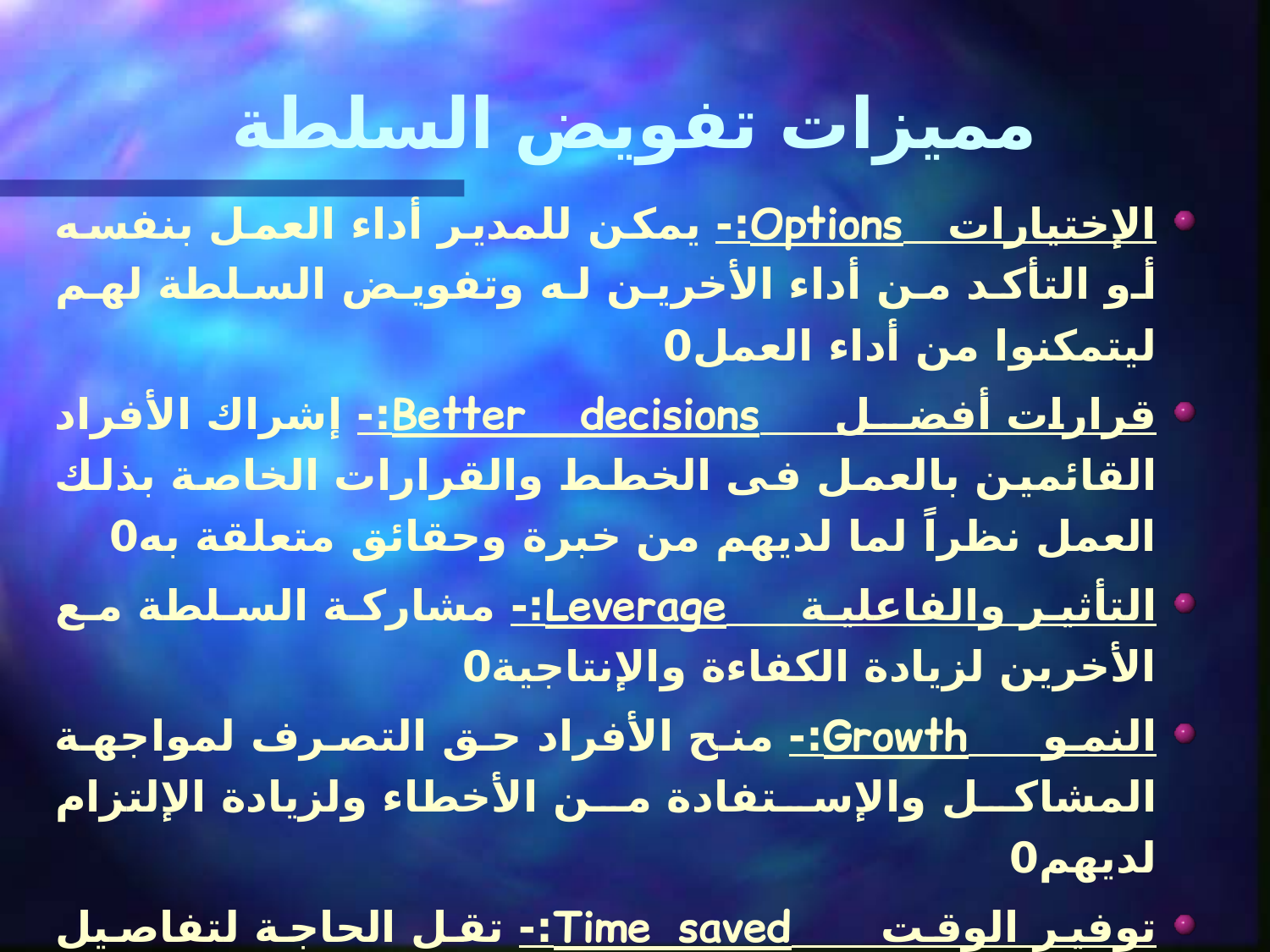

# مميزات تفويض السلطة
الإختيارات   Options:- يمكن للمدير أداء العمل بنفسه أو التأكد من أداء الأخرين له وتفويض السلطة لهم ليتمكنوا من أداء العمل0
قرارات أفضل     Better decisions:- إشراك الأفراد القائمين بالعمل فى الخطط والقرارات الخاصة بذلك العمل نظراً لما لديهم من خبرة وحقائق متعلقة به0
التأثير والفاعلية     Leverage:- مشاركة السلطة مع الأخرين لزيادة الكفاءة والإنتاجية0
النمو     Growth:- منح الأفراد حق التصرف لمواجهة المشاكل والإستفادة من الأخطاء ولزيادة الإلتزام لديهم0
توفير الوقت      Time saved:- تقل الحاجة لتفاصيل التعليمات والإشراف عن قرب وذلك يوفر الكثير من الوقت للتفاعل مع الأخرين ومقابلة متطلبات المدير وأداء المهام ذات المسئوليات الكبيرة0